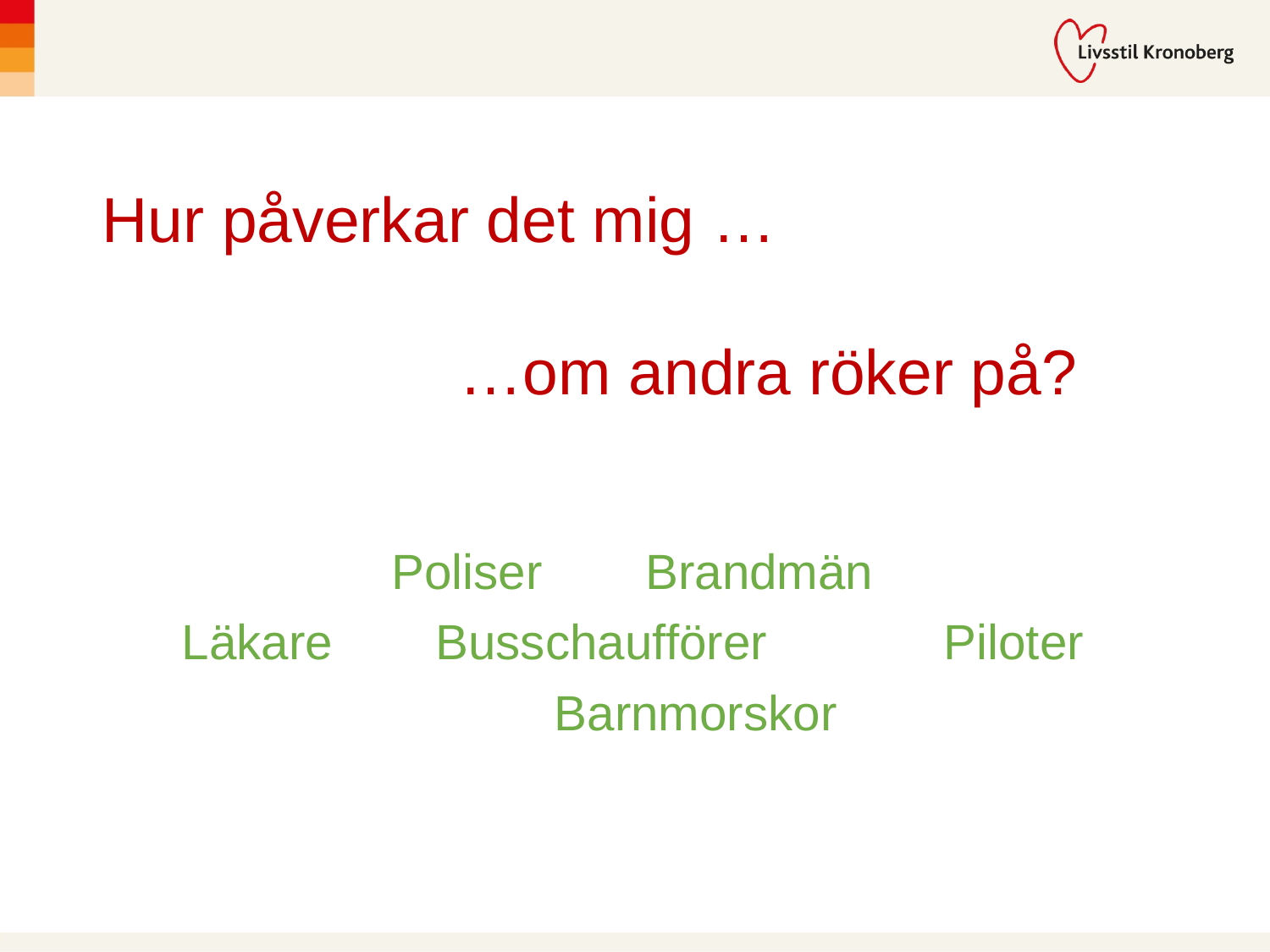

Hur påverkar det mig …

…om andra röker på?

Poliser	Brandmän
Läkare	Busschaufförer		Piloter
	Barnmorskor